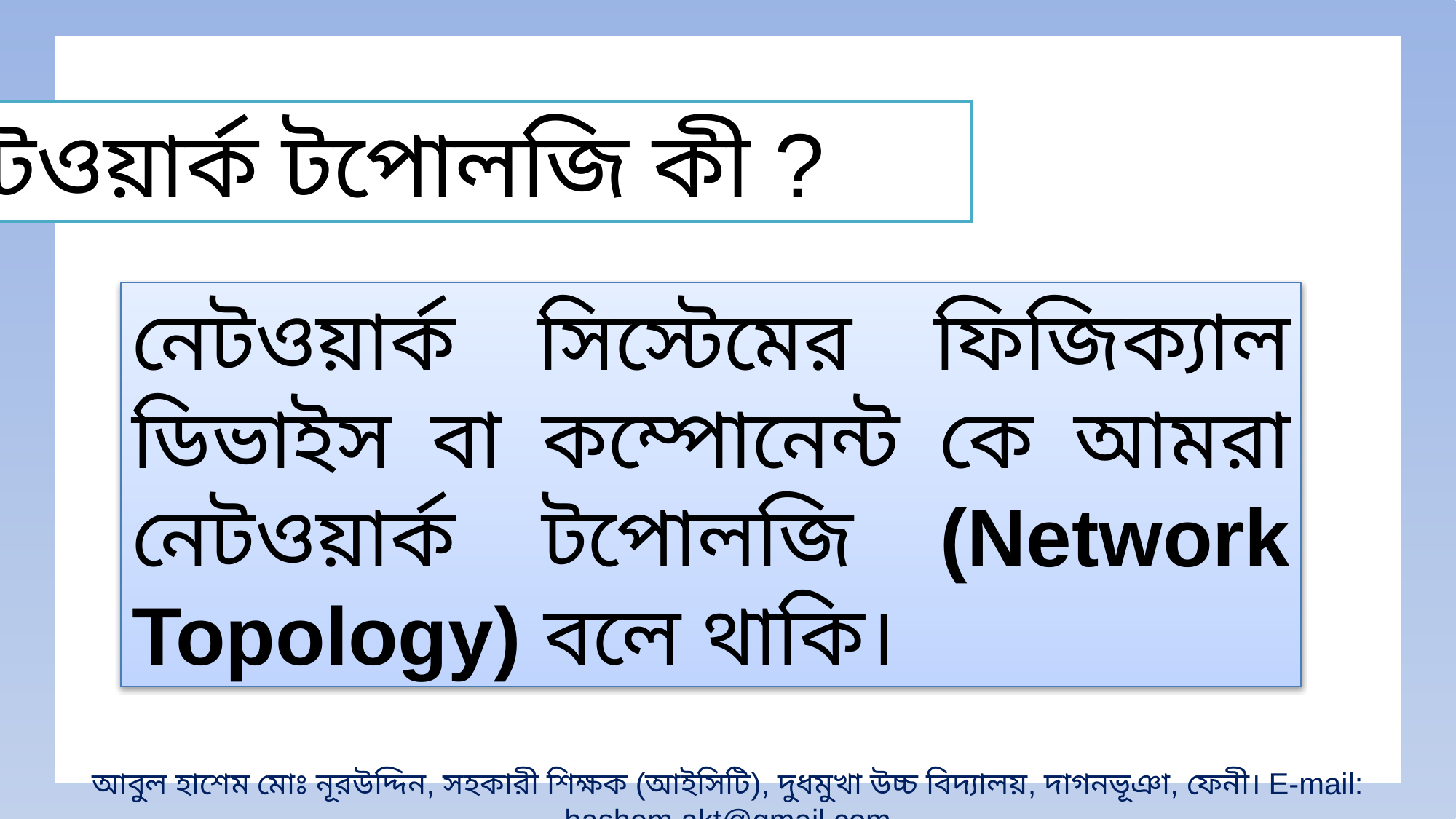

নেটওয়ার্ক টপোলজি কী ?
নেটওয়ার্ক সিস্টেমের ফিজিক্যাল ডিভাইস বা কম্পোনেন্ট কে আমরা নেটওয়ার্ক টপোলজি (Network Topology) বলে থাকি।